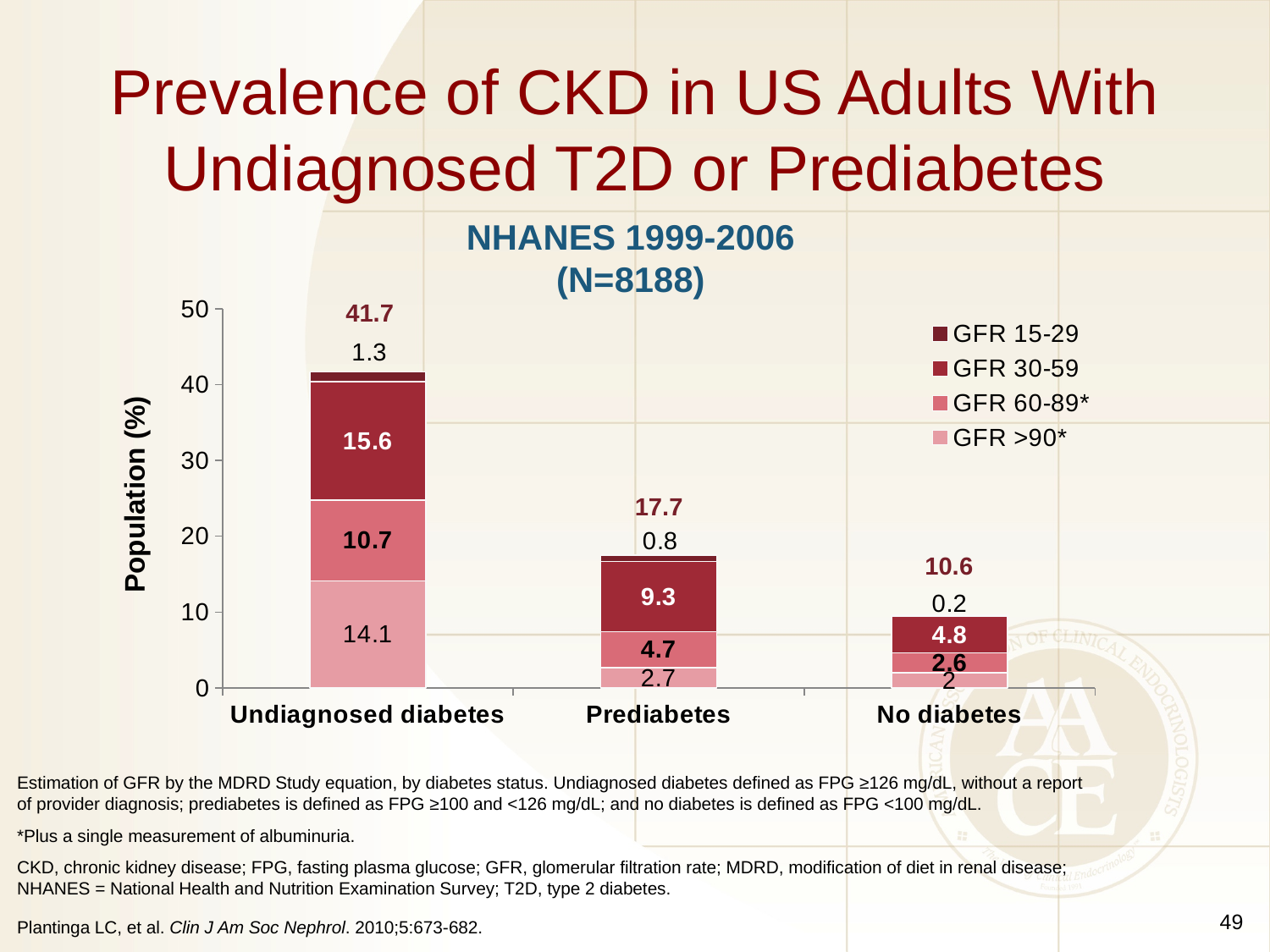

# Prevalence of CKD in US Adults With Undiagnosed T2D or Prediabetes
NHANES 1999-2006
(N=8188)

### Chart

| Category | GFR >90* | GFR 60-89* | GFR 30-59 | GFR 15-29 |
|---|---|---|---|---|
| Undiagnosed diabetes | 14.1 | 10.7 | 15.6 | 1.3 |
| Prediabetes | 2.7 | 4.7 | 9.3 | 0.8 |
| No diabetes | 2.0 | 2.6 | 4.8 | 0.2 |
41.7
Population (%)
17.7
10.6
Estimation of GFR by the MDRD Study equation, by diabetes status. Undiagnosed diabetes defined as FPG ≥126 mg/dL, without a report of provider diagnosis; prediabetes is defined as FPG ≥100 and <126 mg/dL; and no diabetes is defined as FPG <100 mg/dL.
*Plus a single measurement of albuminuria.
CKD, chronic kidney disease; FPG, fasting plasma glucose; GFR, glomerular filtration rate; MDRD, modification of diet in renal disease; NHANES = National Health and Nutrition Examination Survey; T2D, type 2 diabetes.
Plantinga LC, et al. Clin J Am Soc Nephrol. 2010;5:673-682.
49